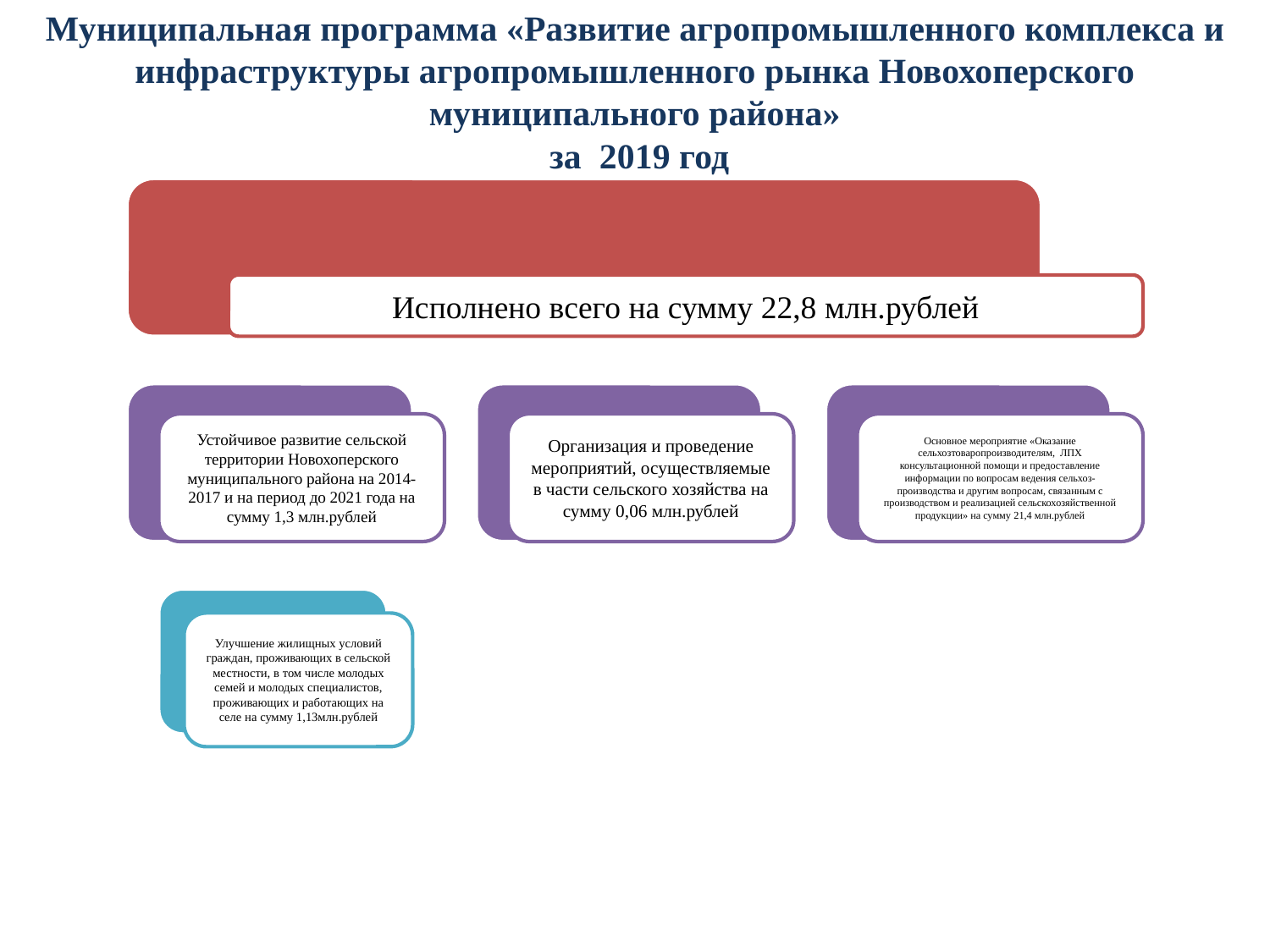

Муниципальная программа «Развитие агропромышленного комплекса и инфраструктуры агропромышленного рынка Новохоперского муниципального района»
 за  2019 год
Исполнено всего на сумму 22,8 млн.рублей
Устойчивое развитие сельской территории Новохоперского муниципального района на 2014-2017 и на период до 2021 года на сумму 1,3 млн.рублей
Организация и проведение мероприятий, осуществляемые в части сельского хозяйства на сумму 0,06 млн.рублей
Улучшение жилищных условий граждан, проживающих в сельской местности, в том числе молодых семей и молодых специалистов, проживающих и работающих на селе на сумму 1,13млн.рублей
Основное мероприятие «Оказание сельхозтоваропроизводителям,  ЛПХ консультационной помощи и предоставление информации по вопросам ведения сельхоз-производства и другим вопросам, связанным с производством и реализацией сельскохозяйственной продукции» на сумму 21,4 млн.рублей